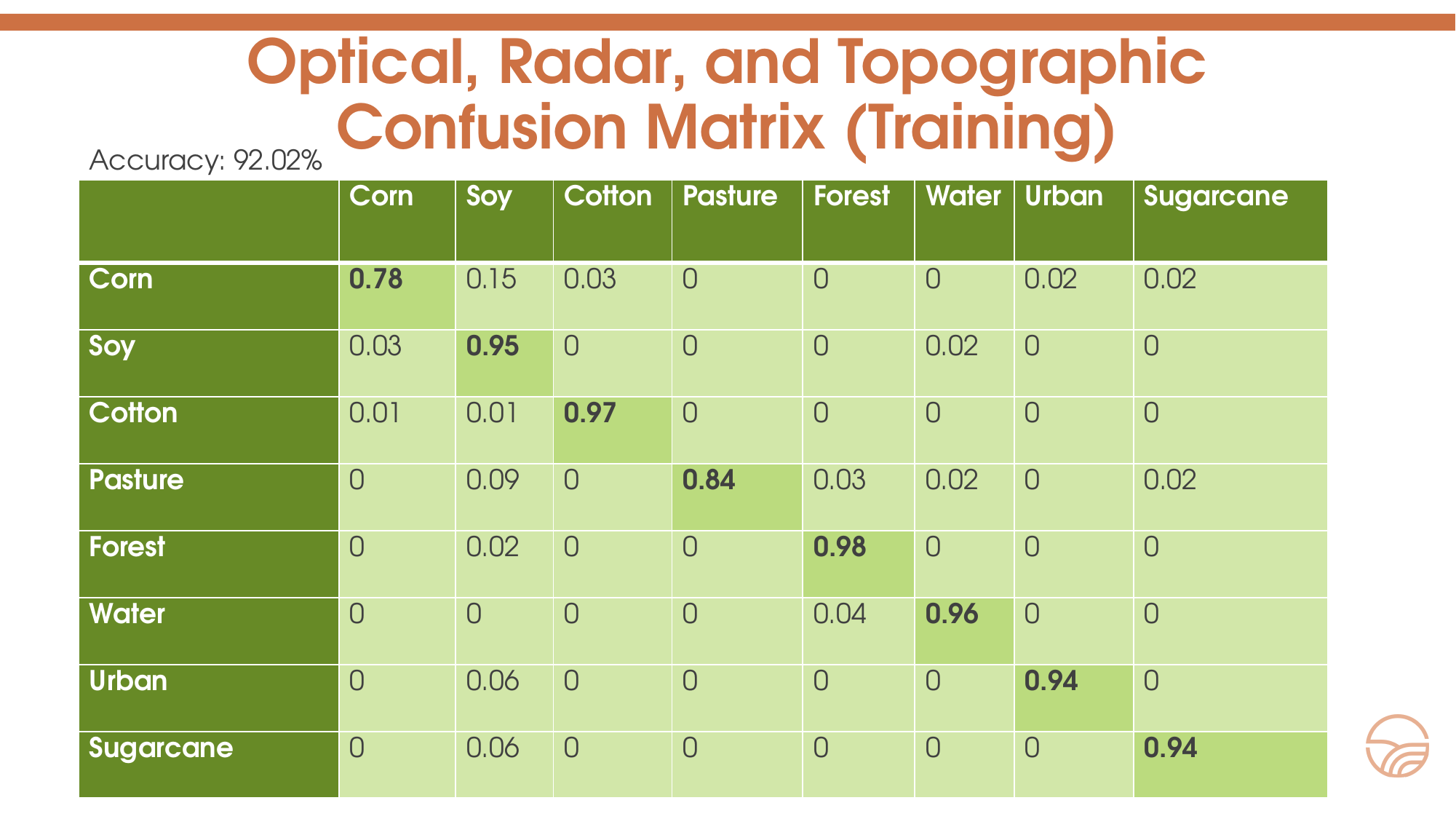

Optical, Radar, and Topographic Confusion Matrix (Training)
Accuracy: 92.02%
|  | Corn | Soy | Cotton | Pasture | Forest | Water | Urban | Sugarcane |
| --- | --- | --- | --- | --- | --- | --- | --- | --- |
| Corn | 0.78 | 0.15 | 0.03 | 0 | 0 | 0 | 0.02 | 0.02 |
| Soy | 0.03 | 0.95 | 0 | 0 | 0 | 0.02 | 0 | 0 |
| Cotton | 0.01 | 0.01 | 0.97 | 0 | 0 | 0 | 0 | 0 |
| Pasture | 0 | 0.09 | 0 | 0.84 | 0.03 | 0.02 | 0 | 0.02 |
| Forest | 0 | 0.02 | 0 | 0 | 0.98 | 0 | 0 | 0 |
| Water | 0 | 0 | 0 | 0 | 0.04 | 0.96 | 0 | 0 |
| Urban | 0 | 0.06 | 0 | 0 | 0 | 0 | 0.94 | 0 |
| Sugarcane | 0 | 0.06 | 0 | 0 | 0 | 0 | 0 | 0.94 |